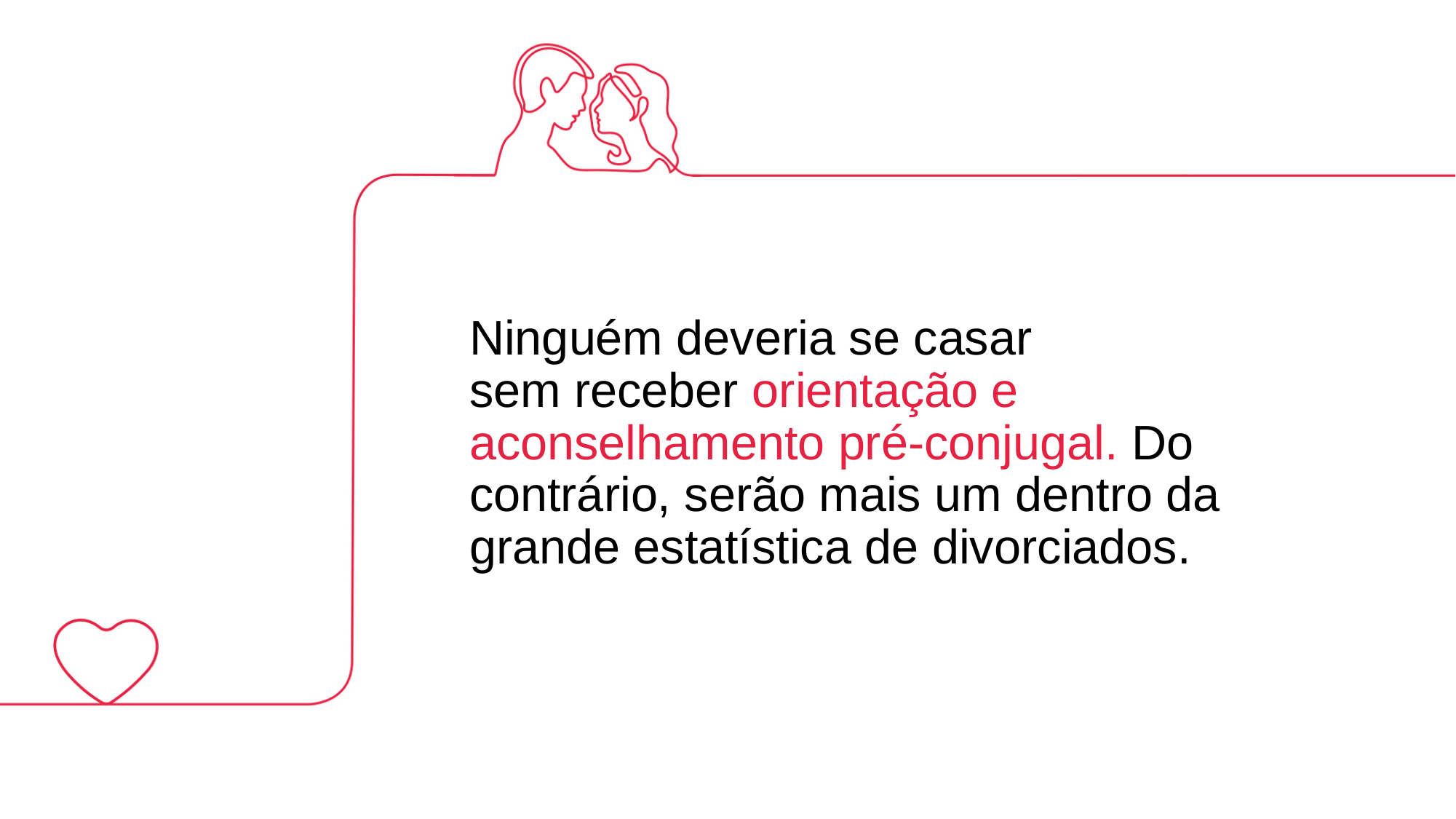

Ninguém deveria se casar
sem receber orientação e aconselhamento pré-conjugal. Do contrário, serão mais um dentro da grande estatística de divorciados.